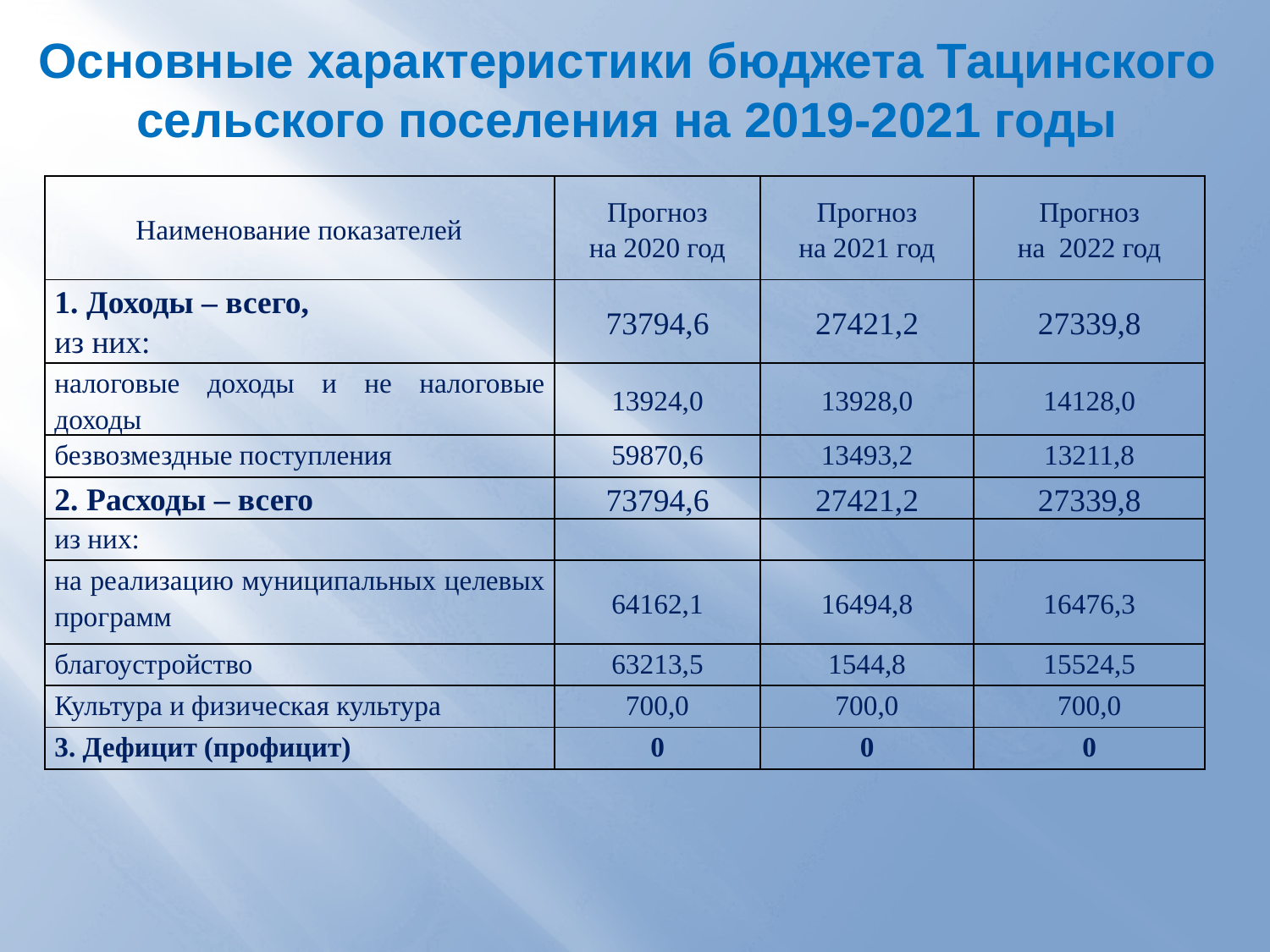

# Основные характеристики бюджета Тацинского сельского поселения на 2019-2021 годы
| Наименование показателей | Прогноз на 2020 год | Прогноз на 2021 год | Прогноз на 2022 год |
| --- | --- | --- | --- |
| 1. Доходы – всего, из них: | 73794,6 | 27421,2 | 27339,8 |
| налоговые доходы и не налоговые доходы | 13924,0 | 13928,0 | 14128,0 |
| безвозмездные поступления | 59870,6 | 13493,2 | 13211,8 |
| 2. Расходы – всего | 73794,6 | 27421,2 | 27339,8 |
| из них: |  |  |  |
| на реализацию муниципальных целевых программ | 64162,1 | 16494,8 | 16476,3 |
| благоустройство | 63213,5 | 1544,8 | 15524,5 |
| Культура и физическая культура | 700,0 | 700,0 | 700,0 |
| 3. Дефицит (профицит) | 0 | 0 | 0 |